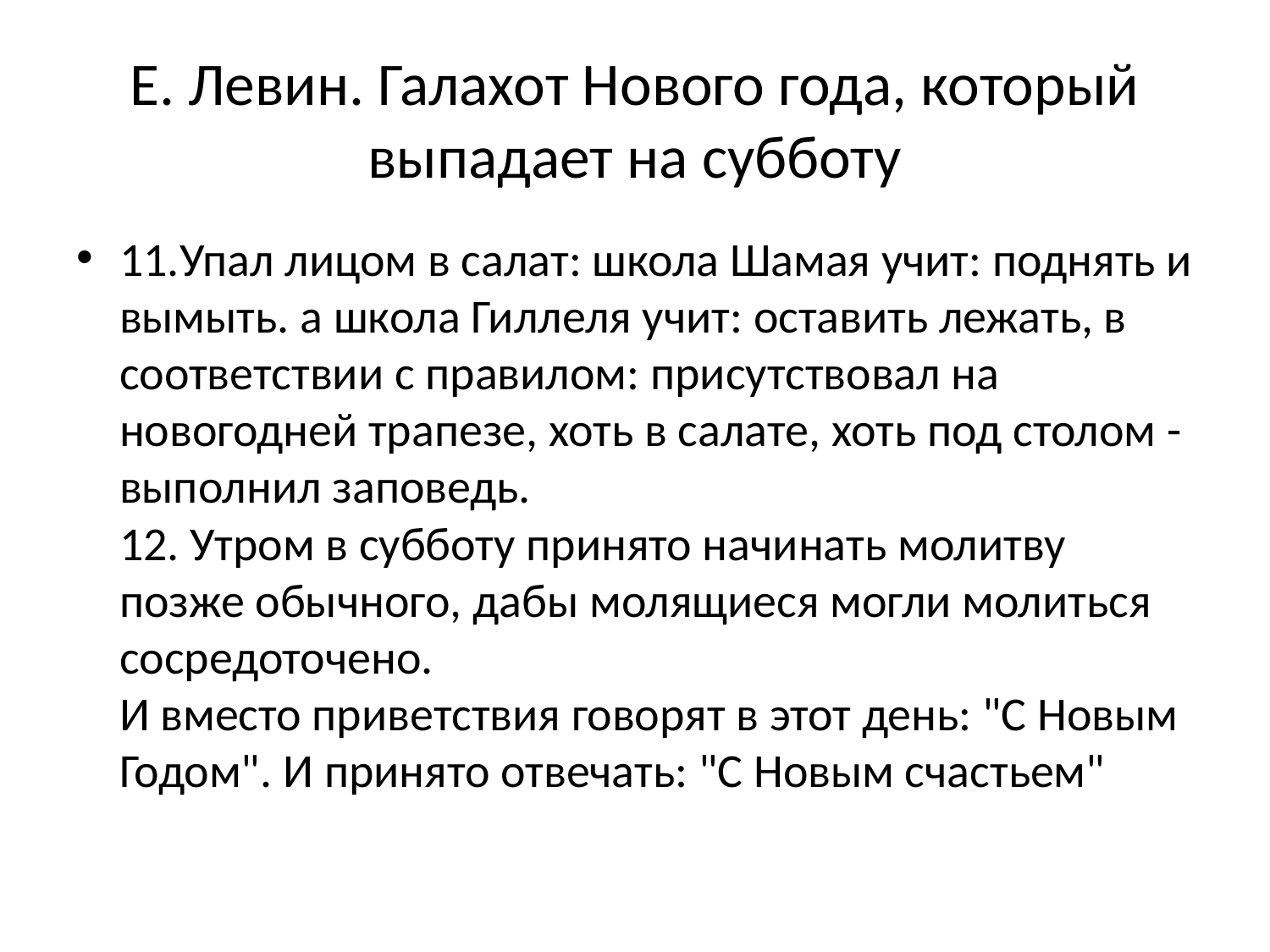

# Е. Левин. Галахот Нового года, который выпадает на субботу
11.Упал лицом в салат: школа Шамая учит: поднять и вымыть. а школа Гиллеля учит: оставить лежать, в соответствии с правилом: присутствовал на новогодней трапезе, хоть в салате, хоть под столом - выполнил заповедь. 
12. Утром в субботу принято начинать молитву позже обычного, дабы молящиеся могли молиться сосредоточено. 
И вместо приветствия говорят в этот день: "С Новым Годом". И принято отвечать: "С Новым счастьем"